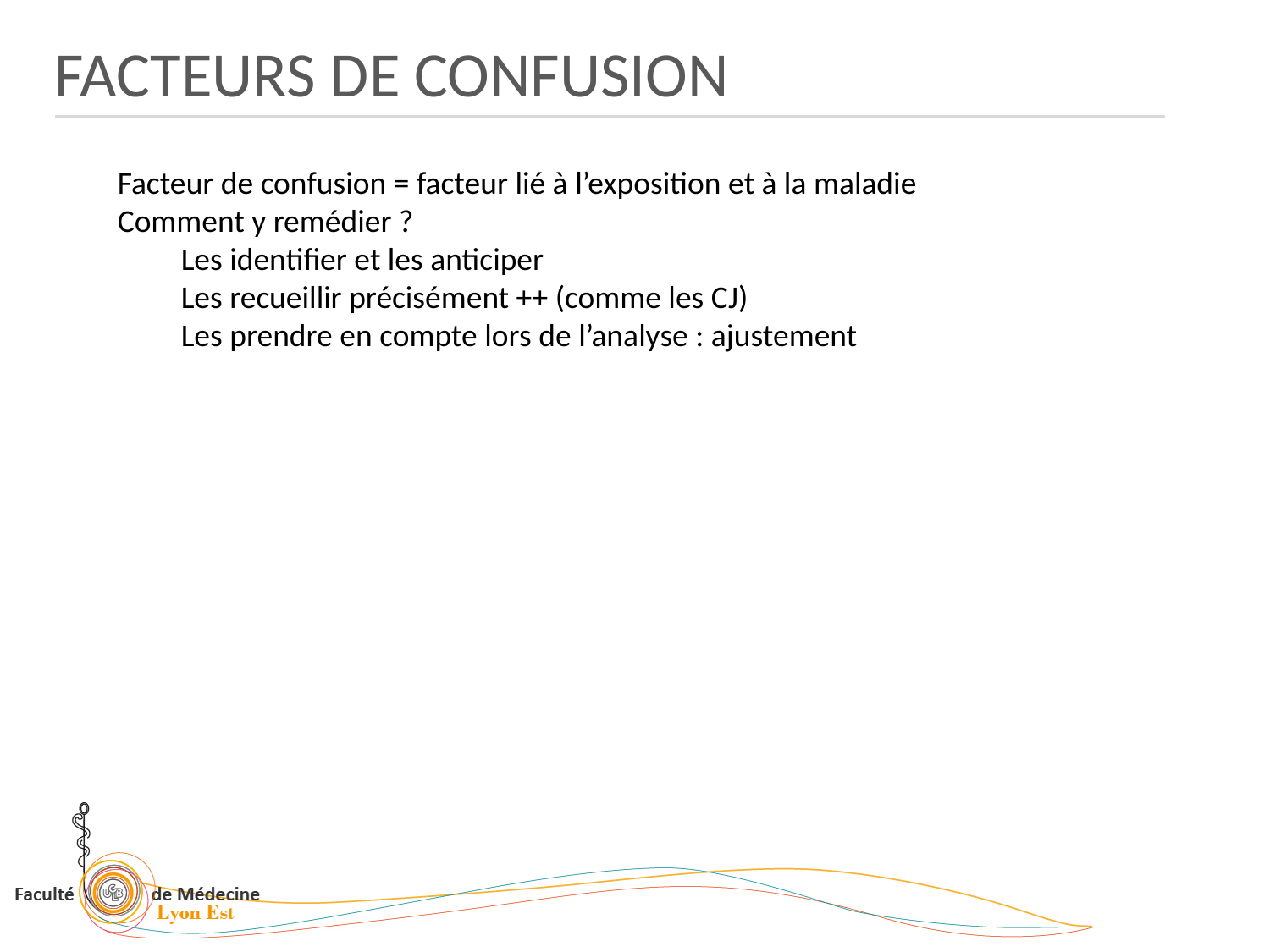

FACTEURS DE CONFUSION
Facteur de confusion = facteur lié à l’exposition et à la maladie
Comment y remédier ?
Les identifier et les anticiper
Les recueillir précisément ++ (comme les CJ)
Les prendre en compte lors de l’analyse : ajustement